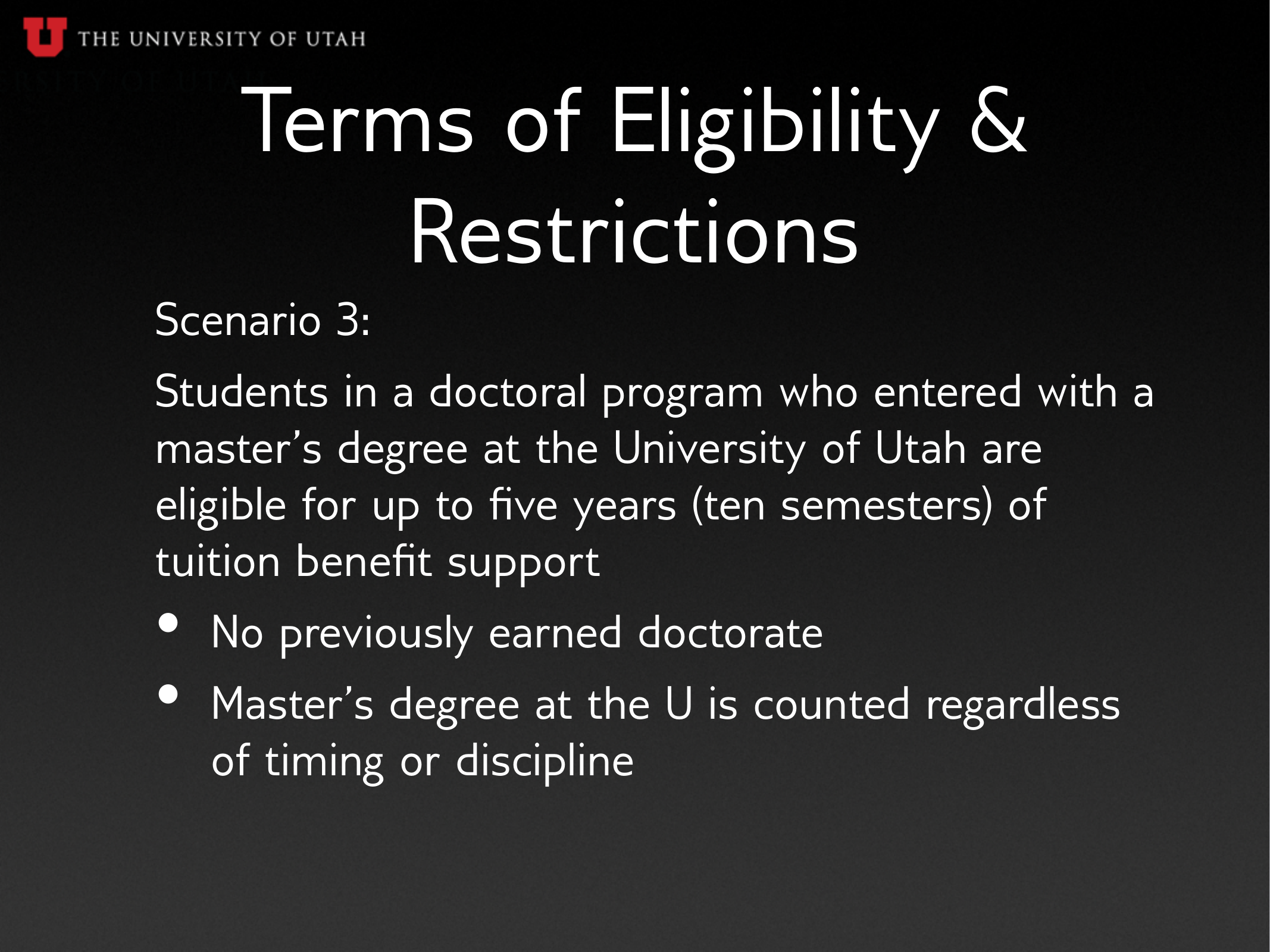

# Terms of Eligibility & Restrictions
Scenario 3:
Students in a doctoral program who entered with a master’s degree at the University of Utah are eligible for up to five years (ten semesters) of tuition benefit support
No previously earned doctorate
Master’s degree at the U is counted regardless of timing or discipline